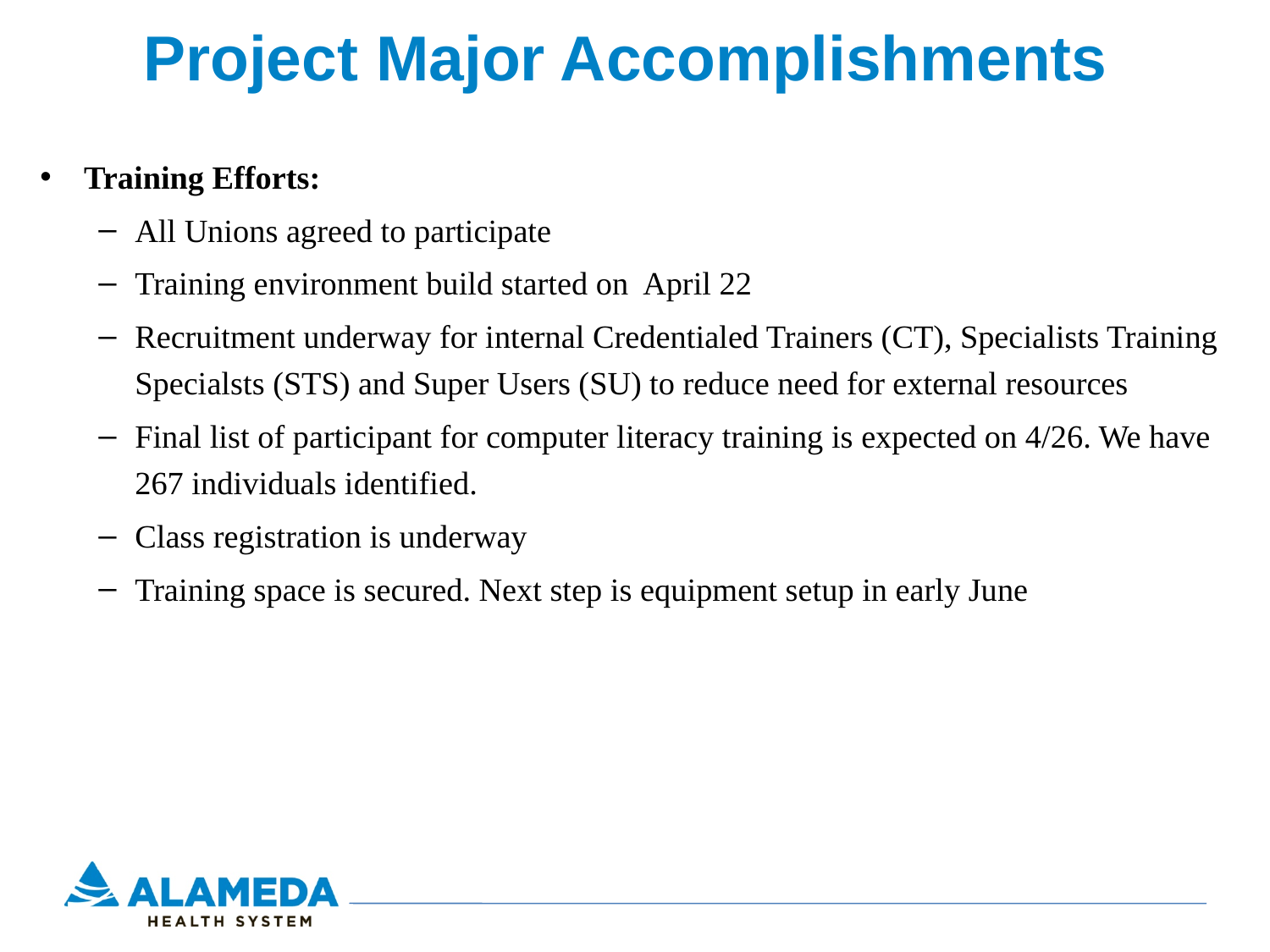

# Project Major Accomplishments

Training Efforts:
All Unions agreed to participate
Training environment build started on  April 22
Recruitment underway for internal Credentialed Trainers (CT), Specialists Training Specialsts (STS) and Super Users (SU) to reduce need for external resources
Final list of participant for computer literacy training is expected on 4/26. We have 267 individuals identified.
Class registration is underway
Training space is secured. Next step is equipment setup in early June